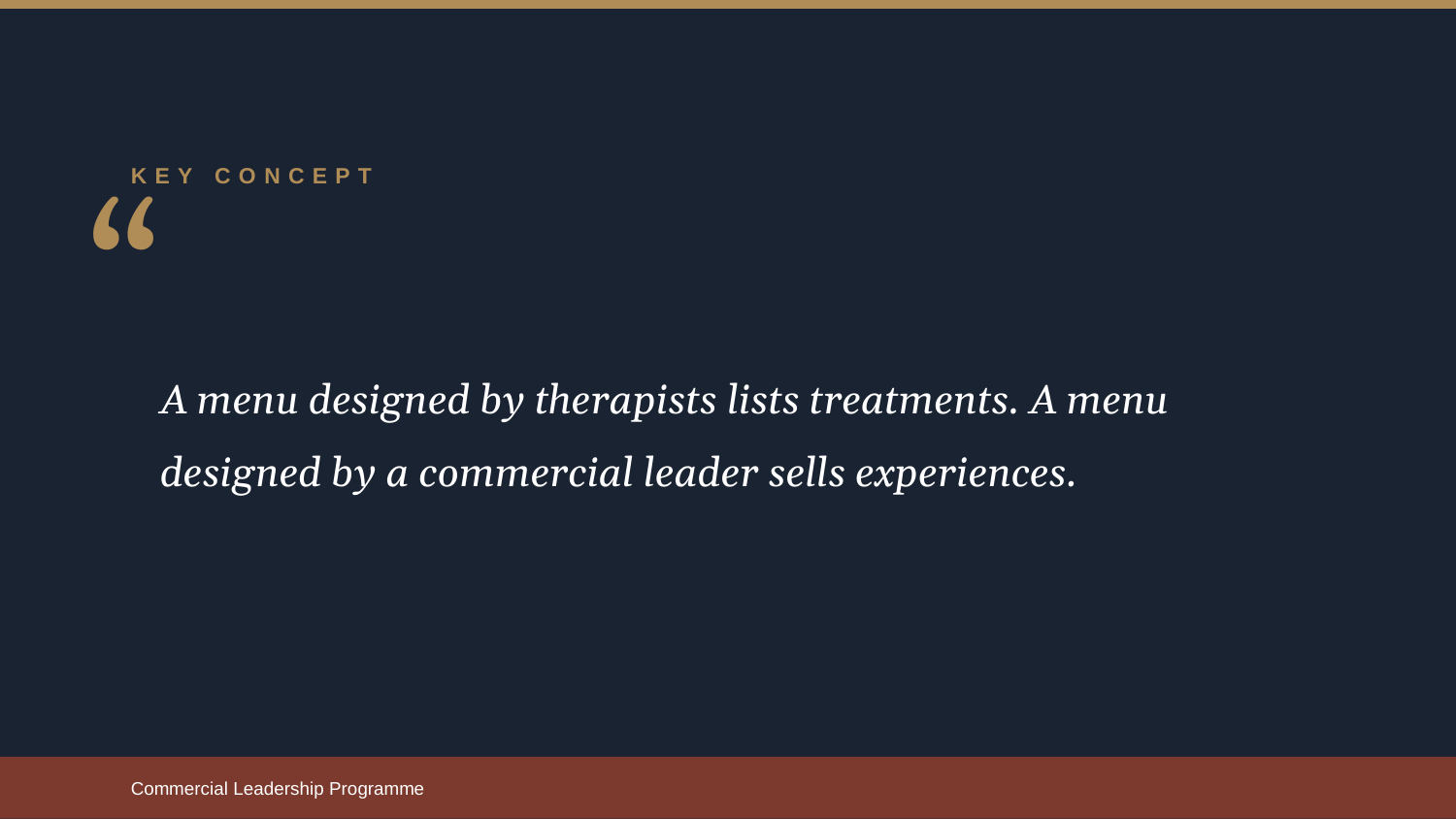

KEY CONCEPT
“
A menu designed by therapists lists treatments. A menu designed by a commercial leader sells experiences.

Commercial Leadership Programme